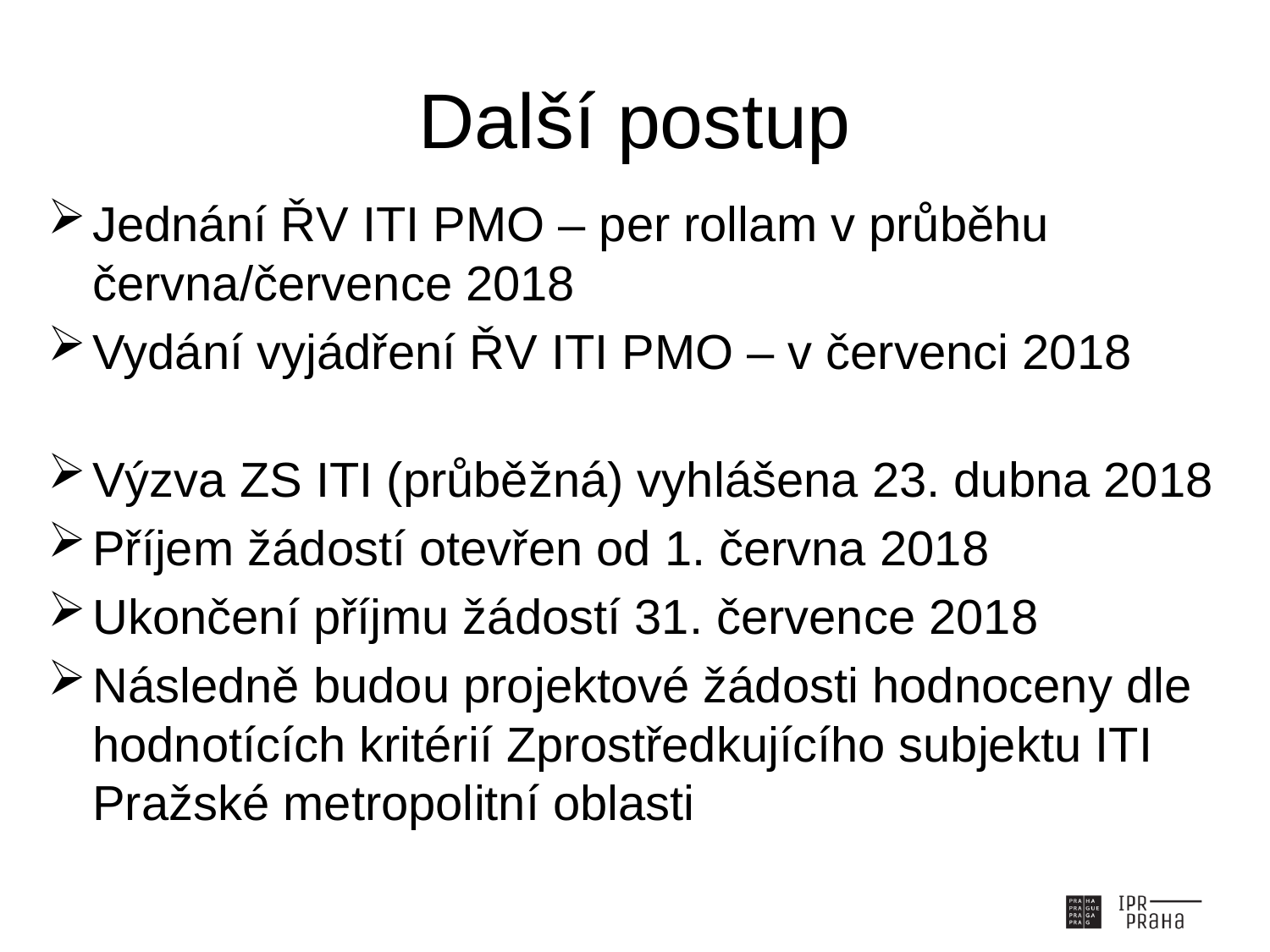

# Další postup
Jednání ŘV ITI PMO – per rollam v průběhu června/července 2018
Vydání vyjádření ŘV ITI PMO – v červenci 2018
Výzva ZS ITI (průběžná) vyhlášena 23. dubna 2018
Příjem žádostí otevřen od 1. června 2018
Ukončení příjmu žádostí 31. července 2018
Následně budou projektové žádosti hodnoceny dle hodnotících kritérií Zprostředkujícího subjektu ITI Pražské metropolitní oblasti